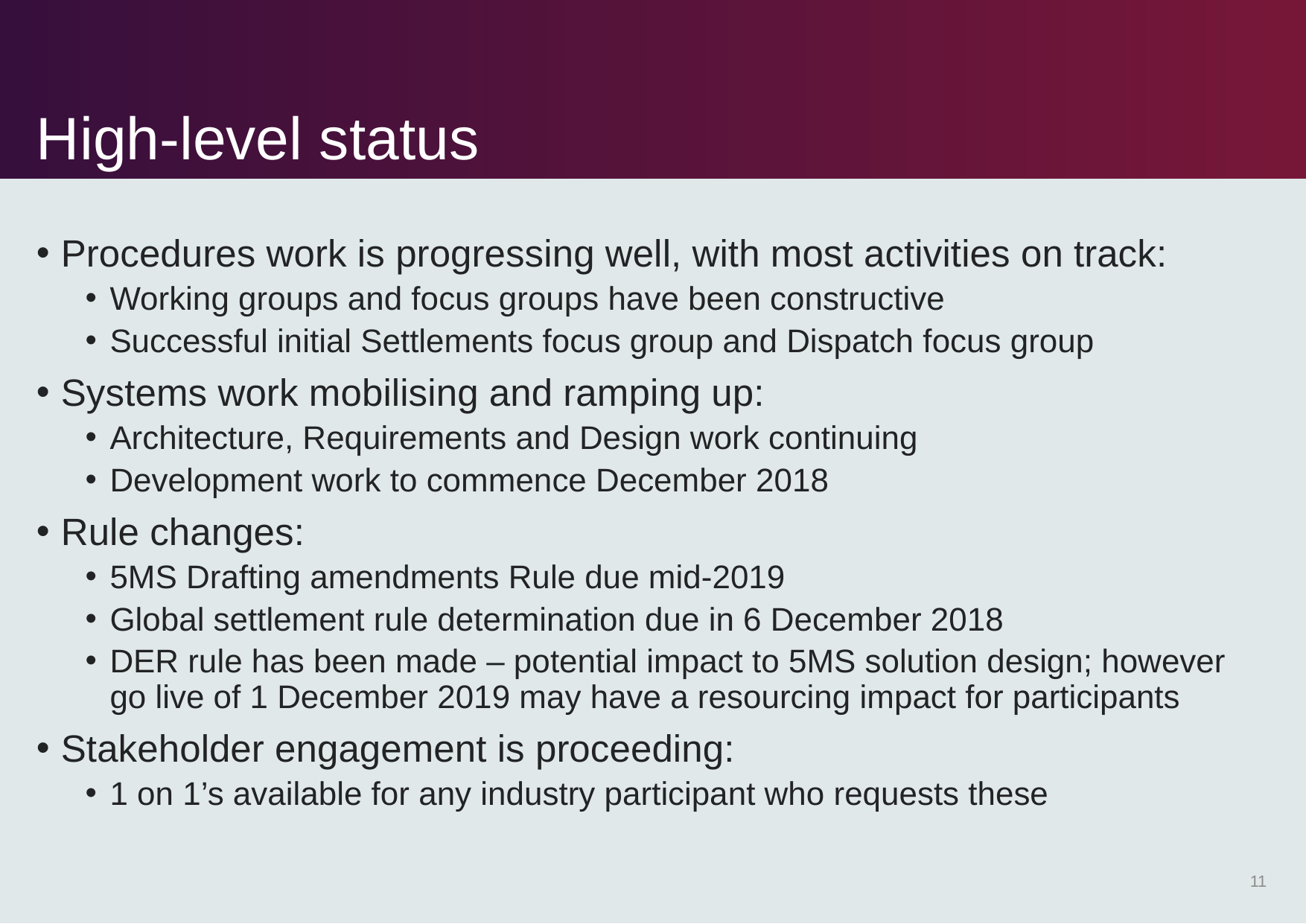

# High-level status
Procedures work is progressing well, with most activities on track:
Working groups and focus groups have been constructive
Successful initial Settlements focus group and Dispatch focus group
Systems work mobilising and ramping up:
Architecture, Requirements and Design work continuing
Development work to commence December 2018
Rule changes:
5MS Drafting amendments Rule due mid-2019
Global settlement rule determination due in 6 December 2018
DER rule has been made – potential impact to 5MS solution design; however go live of 1 December 2019 may have a resourcing impact for participants
Stakeholder engagement is proceeding:
1 on 1’s available for any industry participant who requests these
11